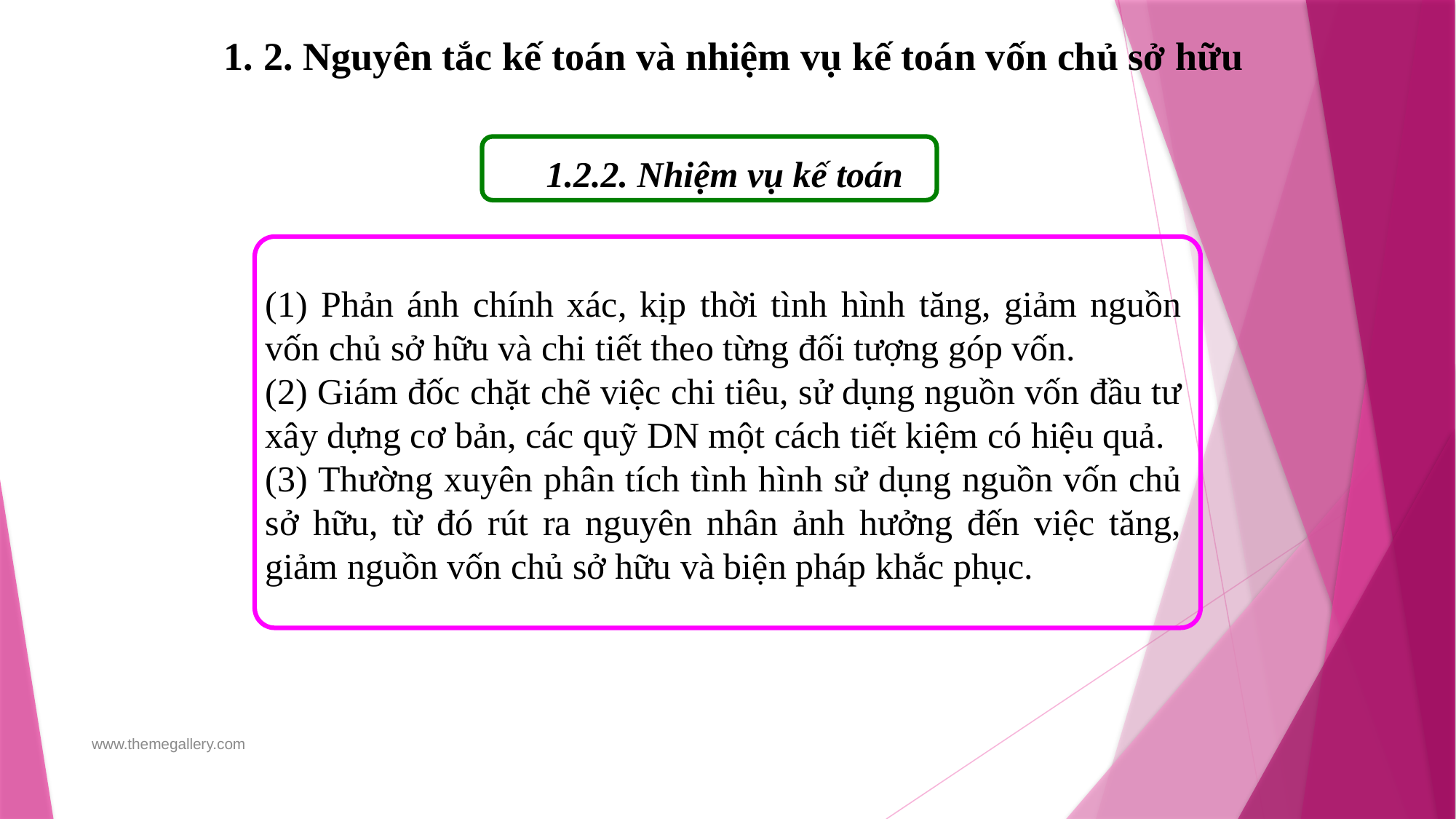

1. 2. Nguyên tắc kế toán và nhiệm vụ kế toán vốn chủ sở hữu

1.2.2. Nhiệm vụ kế toán

(1) Phản ánh chính xác, kịp thời tình hình tăng, giảm nguồn vốn chủ sở hữu và chi tiết theo từng đối tượng góp vốn.
(2) Giám đốc chặt chẽ việc chi tiêu, sử dụng nguồn vốn đầu tư xây dựng cơ bản, các quỹ DN một cách tiết kiệm có hiệu quả.
(3) Thường xuyên phân tích tình hình sử dụng nguồn vốn chủ sở hữu, từ đó rút ra nguyên nhân ảnh hưởng đến việc tăng, giảm nguồn vốn chủ sở hữu và biện pháp khắc phục.
www.themegallery.com